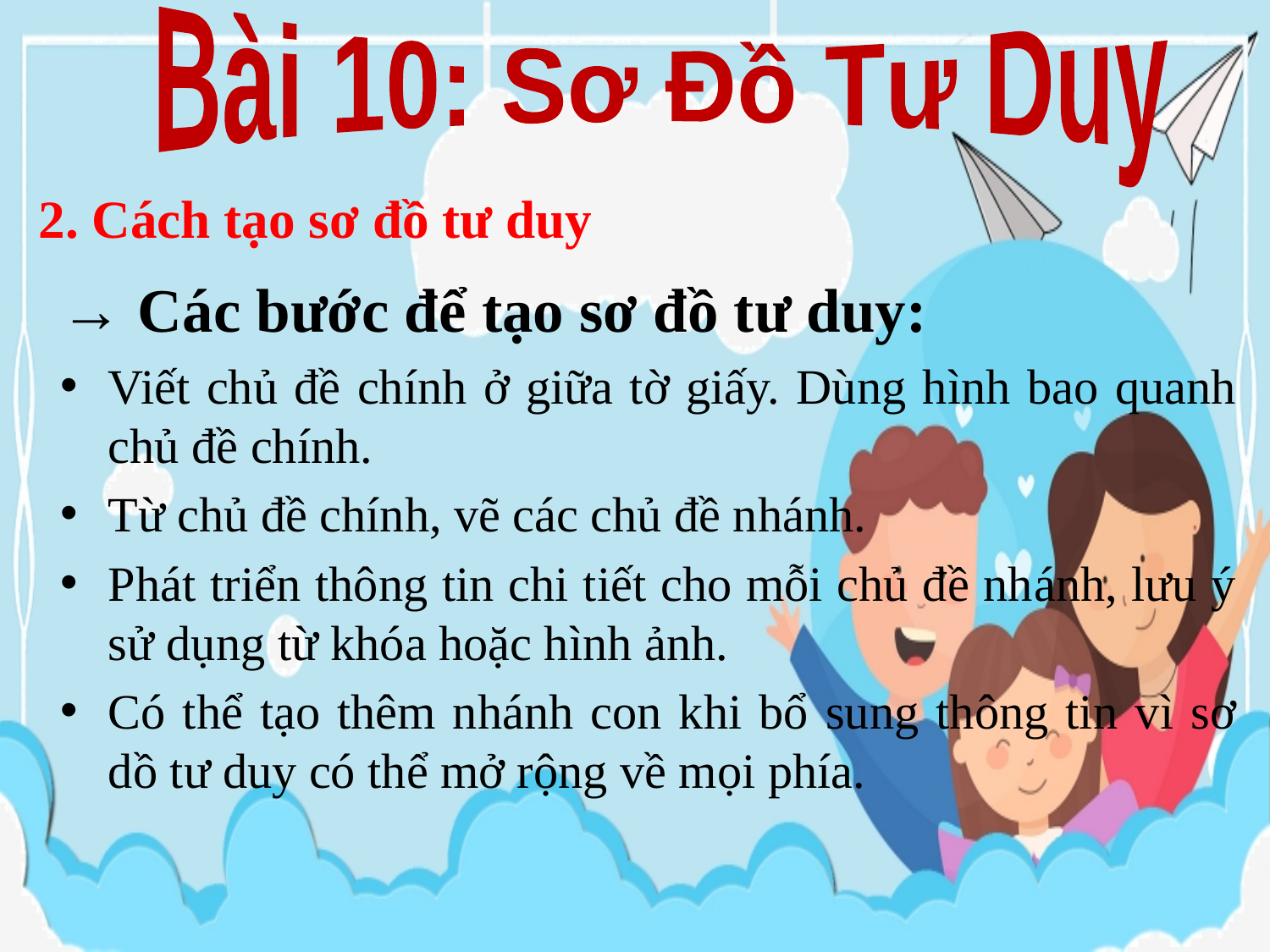

Bài 10: Sơ Đồ Tư Duy
2. Cách tạo sơ đồ tư duy
→ Các bước để tạo sơ đồ tư duy:
Viết chủ đề chính ở giữa tờ giấy. Dùng hình bao quanh chủ đề chính.
Từ chủ đề chính, vẽ các chủ đề nhánh.
Phát triển thông tin chi tiết cho mỗi chủ đề nhánh, lưu ý sử dụng từ khóa hoặc hình ảnh.
Có thể tạo thêm nhánh con khi bổ sung thông tin vì sơ dồ tư duy có thể mở rộng về mọi phía.